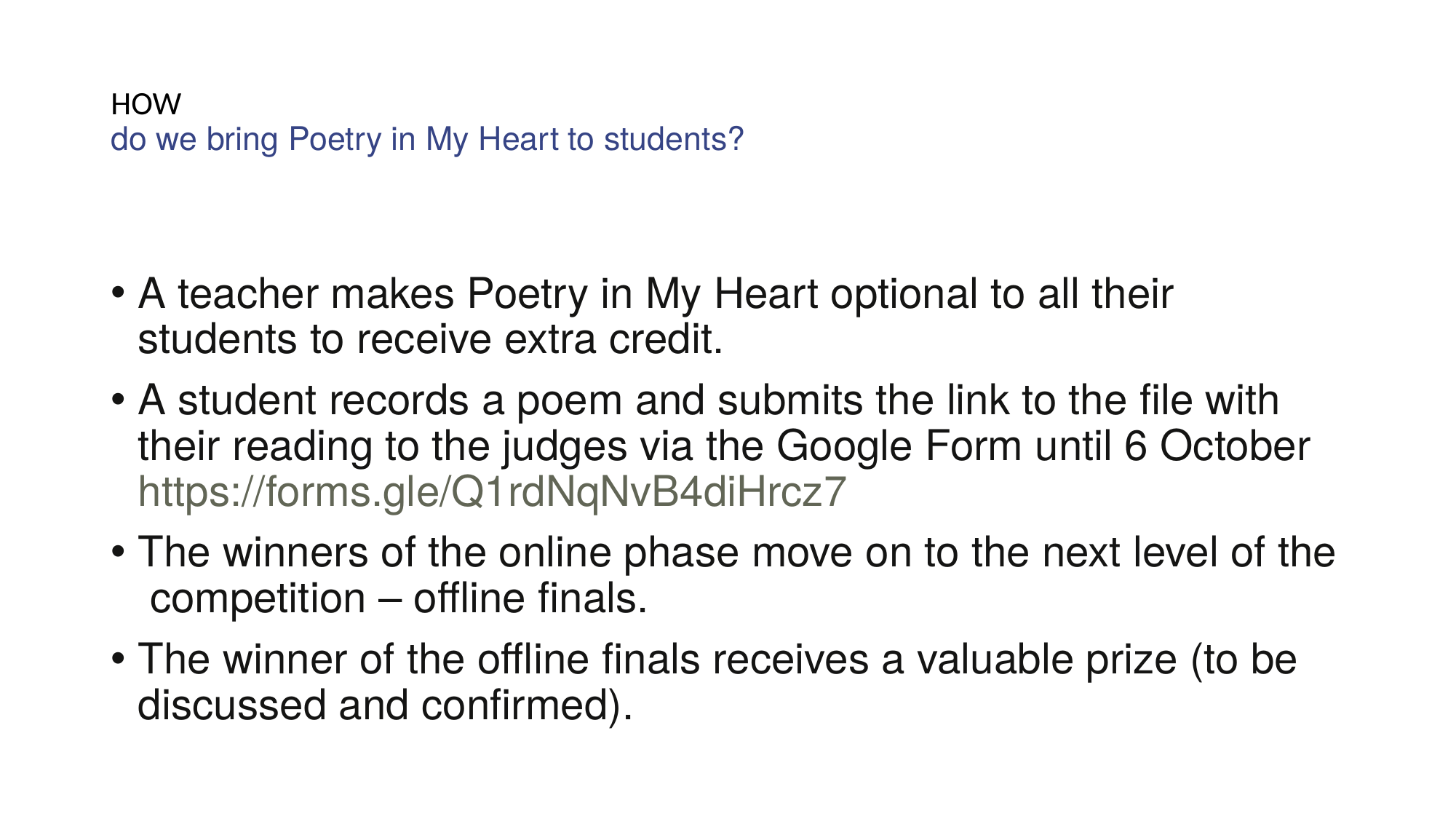

# HOW do we bring Poetry in My Heart to students?

A teacher makes Poetry in My Heart optional to all their students to receive extra credit.
A student records a poem and submits the link to the file with their reading to the judges via the Google Form until 6 October https://forms.gle/Q1rdNqNvB4diHrcz7
The winners of the online phase move on to the next level of the  competition – offline finals.
The winner of the offline finals receives a valuable prize (to be discussed and confirmed).